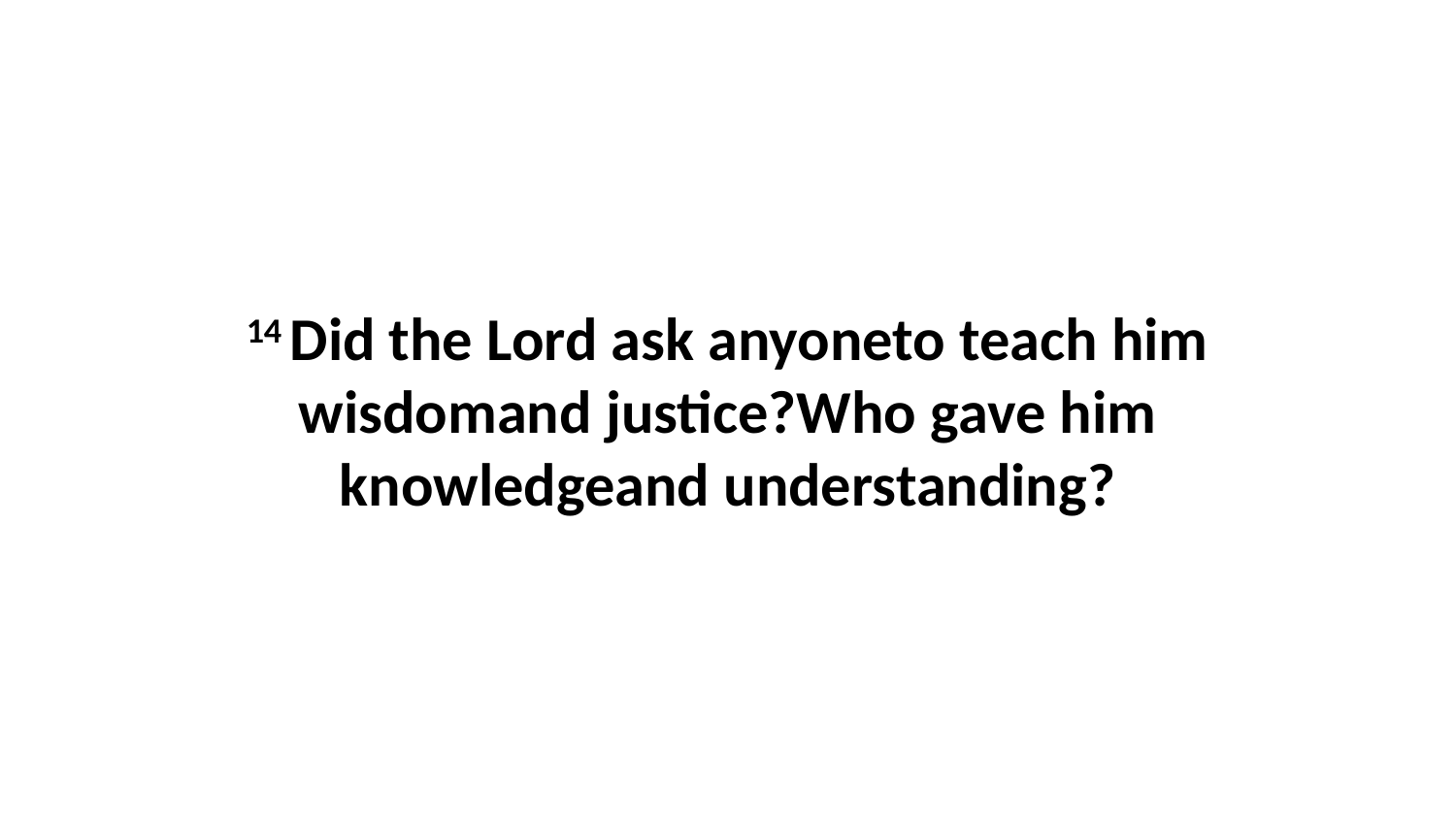

14 Did the Lord ask anyoneto teach him wisdomand justice?Who gave him knowledgeand understanding?